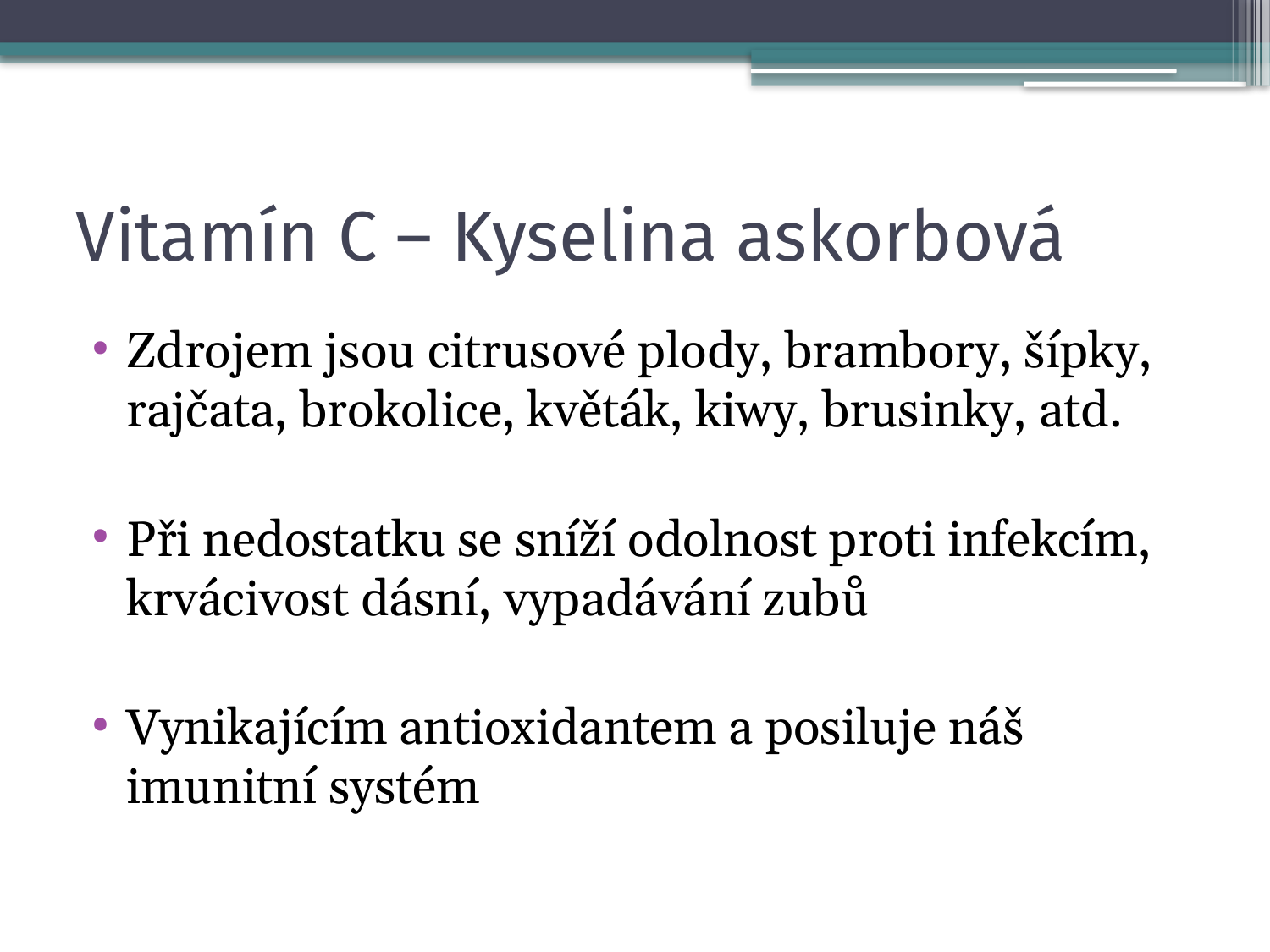

# Vitamín C – Kyselina askorbová
Zdrojem jsou citrusové plody, brambory, šípky, rajčata, brokolice, květák, kiwy, brusinky, atd.

Při nedostatku se sníží odolnost proti infekcím, krvácivost dásní, vypadávání zubů

Vynikajícím antioxidantem a posiluje náš imunitní systém